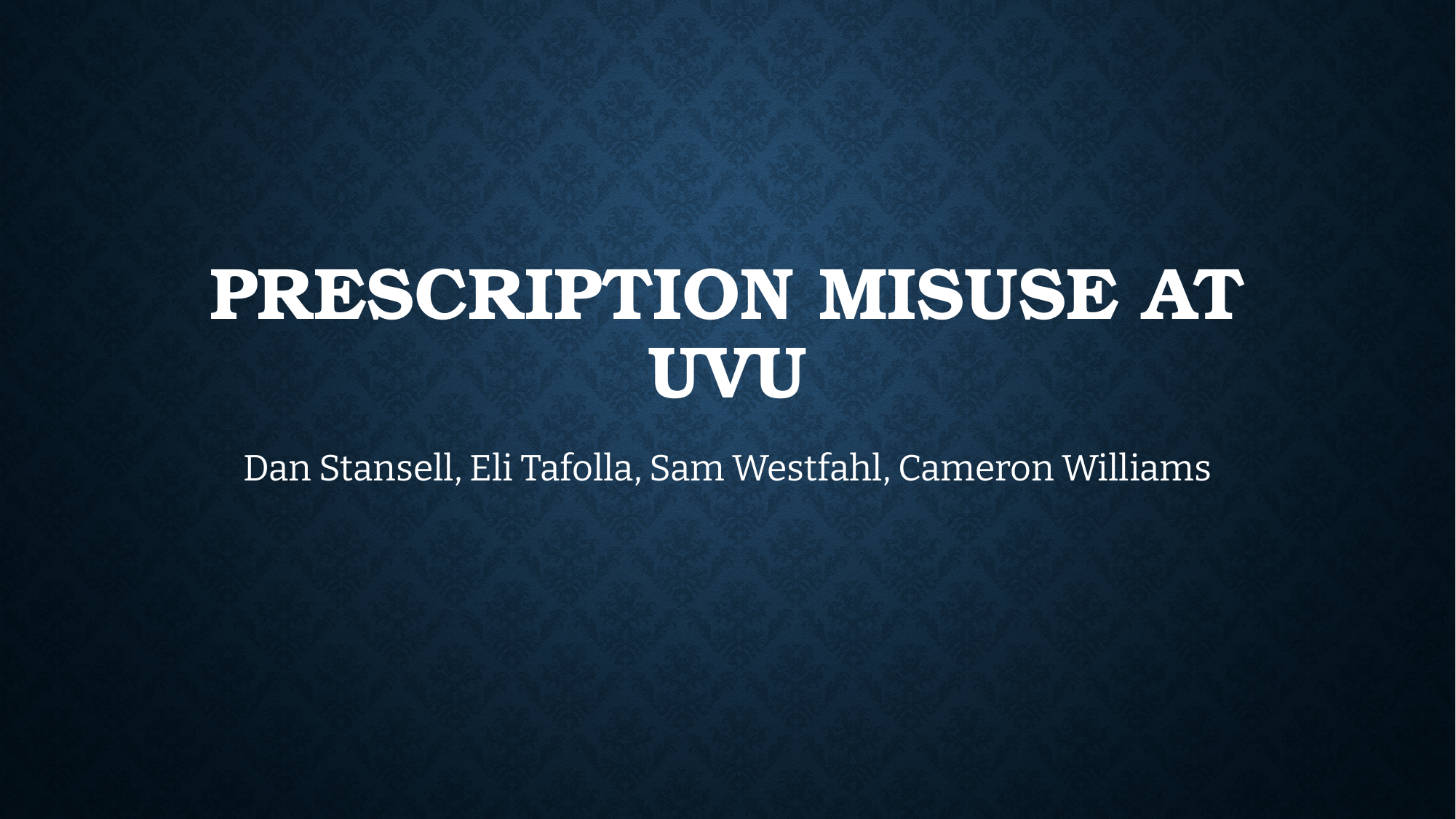

# Prescription Misuse At UVU
Dan Stansell, Eli Tafolla, Sam Westfahl, Cameron Williams